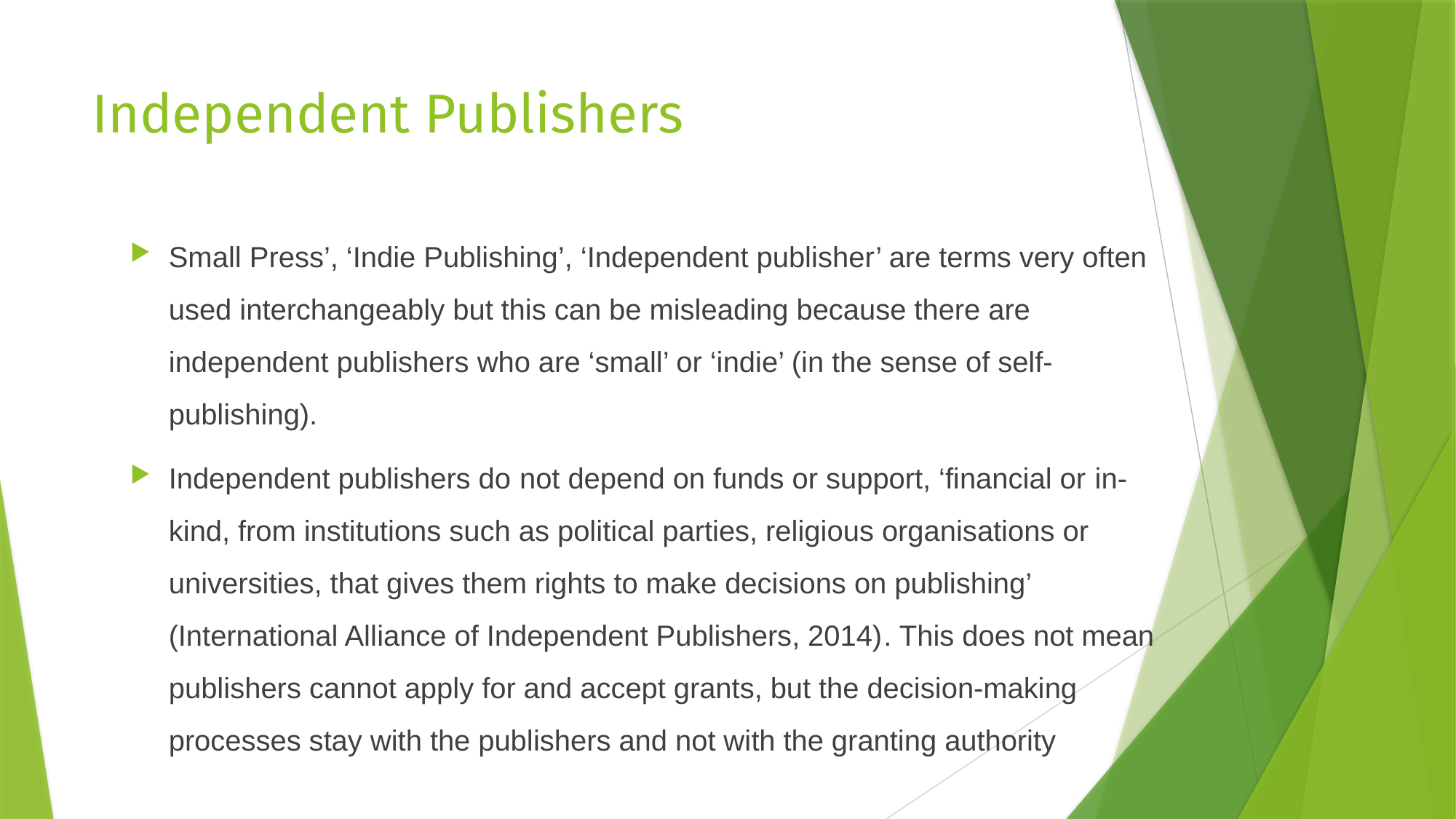

# Independent Publishers

Small Press’, ‘Indie Publishing’, ‘Independent publisher’ are terms very often used interchangeably but this can be misleading because there are independent publishers who are ‘small’ or ‘indie’ (in the sense of self-publishing).
Independent publishers do not depend on funds or support, ‘financial or in-kind, from institutions such as political parties, religious organisations or universities, that gives them rights to make decisions on publishing’ (International Alliance of Independent Publishers, 2014). This does not mean publishers cannot apply for and accept grants, but the decision-making processes stay with the publishers and not with the granting authority